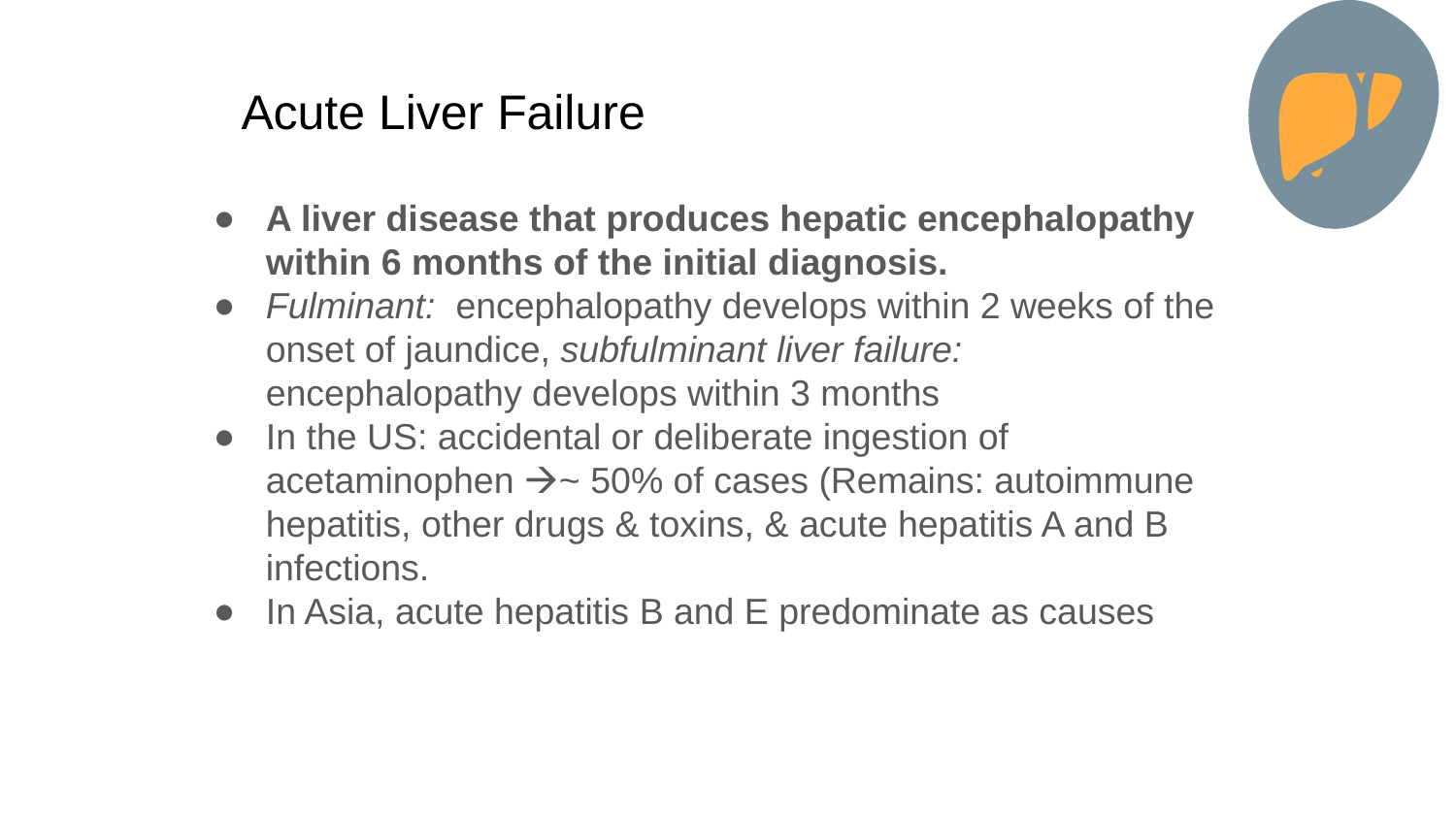

# Acute Liver Failure

A liver disease that produces hepatic encephalopathy within 6 months of the initial diagnosis.
Fulminant:  encephalopathy develops within 2 weeks of the onset of jaundice, subfulminant liver failure:  encephalopathy develops within 3 months
In the US: accidental or deliberate ingestion of acetaminophen 🡪~ 50% of cases (Remains: autoimmune hepatitis, other drugs & toxins, & acute hepatitis A and B infections.
In Asia, acute hepatitis B and E predominate as causes